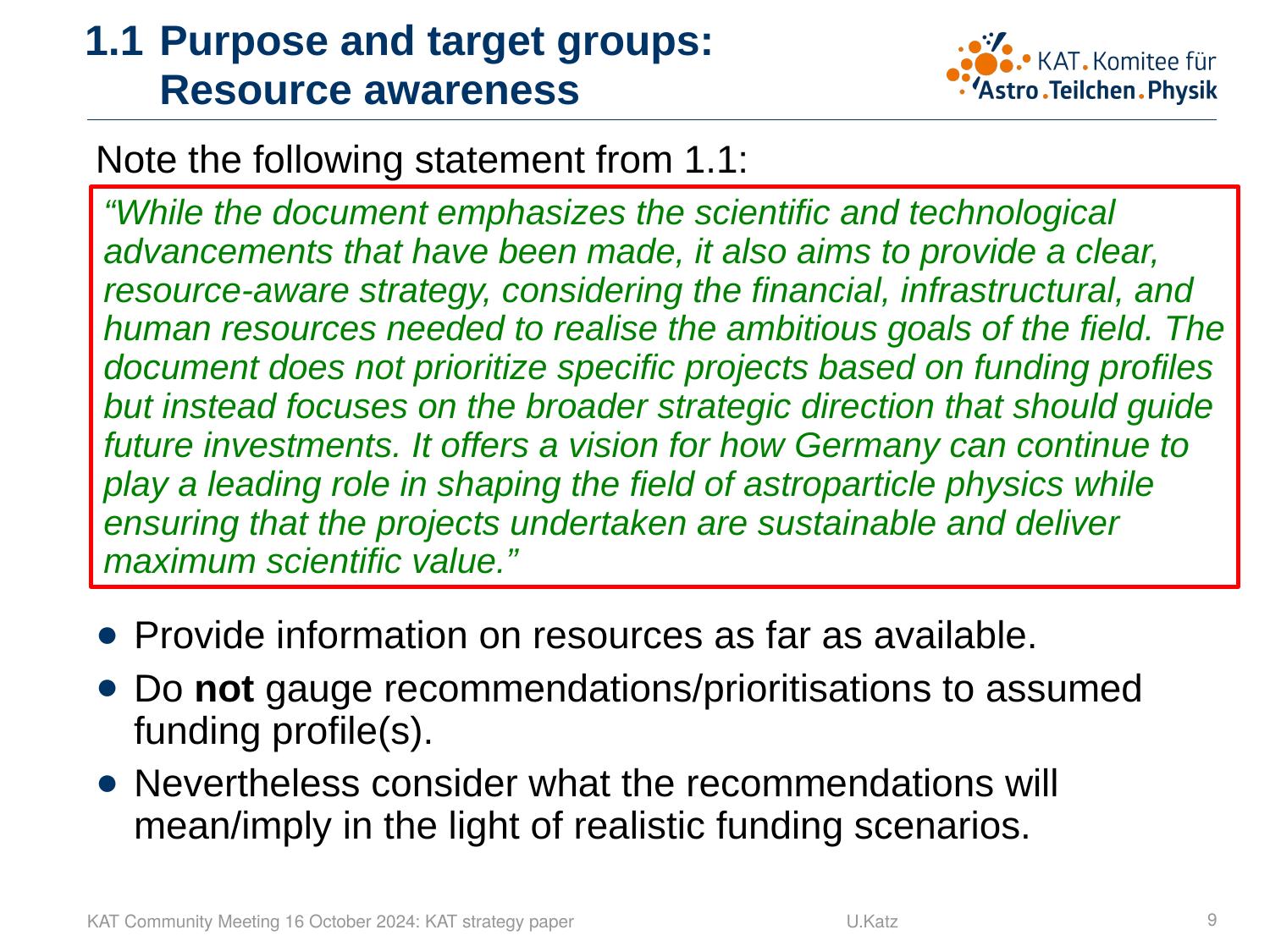

# 1.1 	Purpose and target groups: Resource awareness
Note the following statement from 1.1:
Provide information on resources as far as available.
Do not gauge recommendations/prioritisations to assumed funding profile(s).
Nevertheless consider what the recommendations will mean/imply in the light of realistic funding scenarios.
“While the document emphasizes the scientific and technological
advancements that have been made, it also aims to provide a clear,
resource-aware strategy, considering the financial, infrastructural, and
human resources needed to realise the ambitious goals of the field. The
document does not prioritize specific projects based on funding profiles
but instead focuses on the broader strategic direction that should guide
future investments. It offers a vision for how Germany can continue to
play a leading role in shaping the field of astroparticle physics while
ensuring that the projects undertaken are sustainable and deliver
maximum scientific value.”
KAT Community Meeting 16 October 2024: KAT strategy paper                                                        U.Katz
9